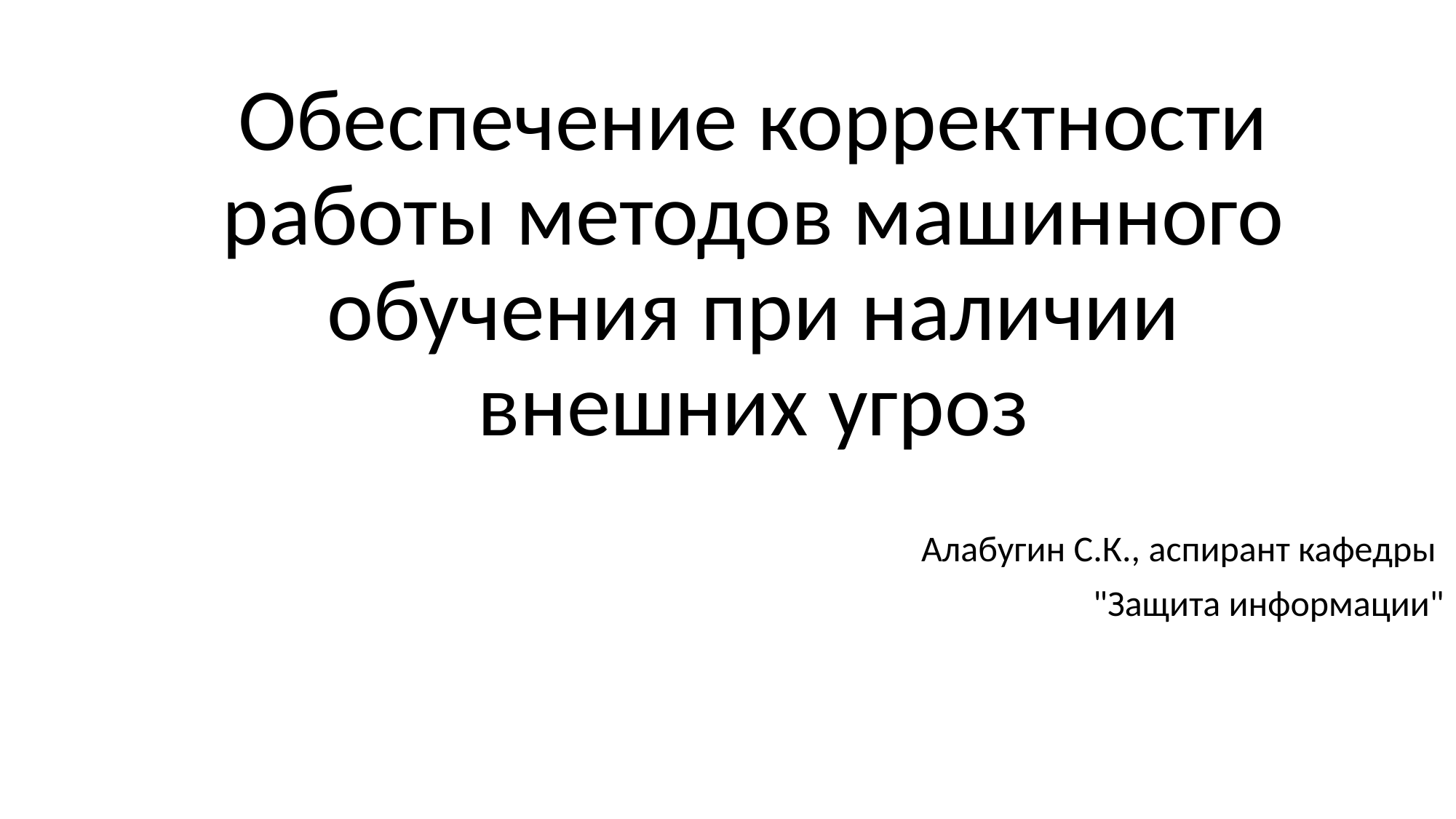

# Обеспечение корректности работы методов машинного обучения при наличии внешних угроз
Алабугин С.К., аспирант кафедры
"Защита информации"